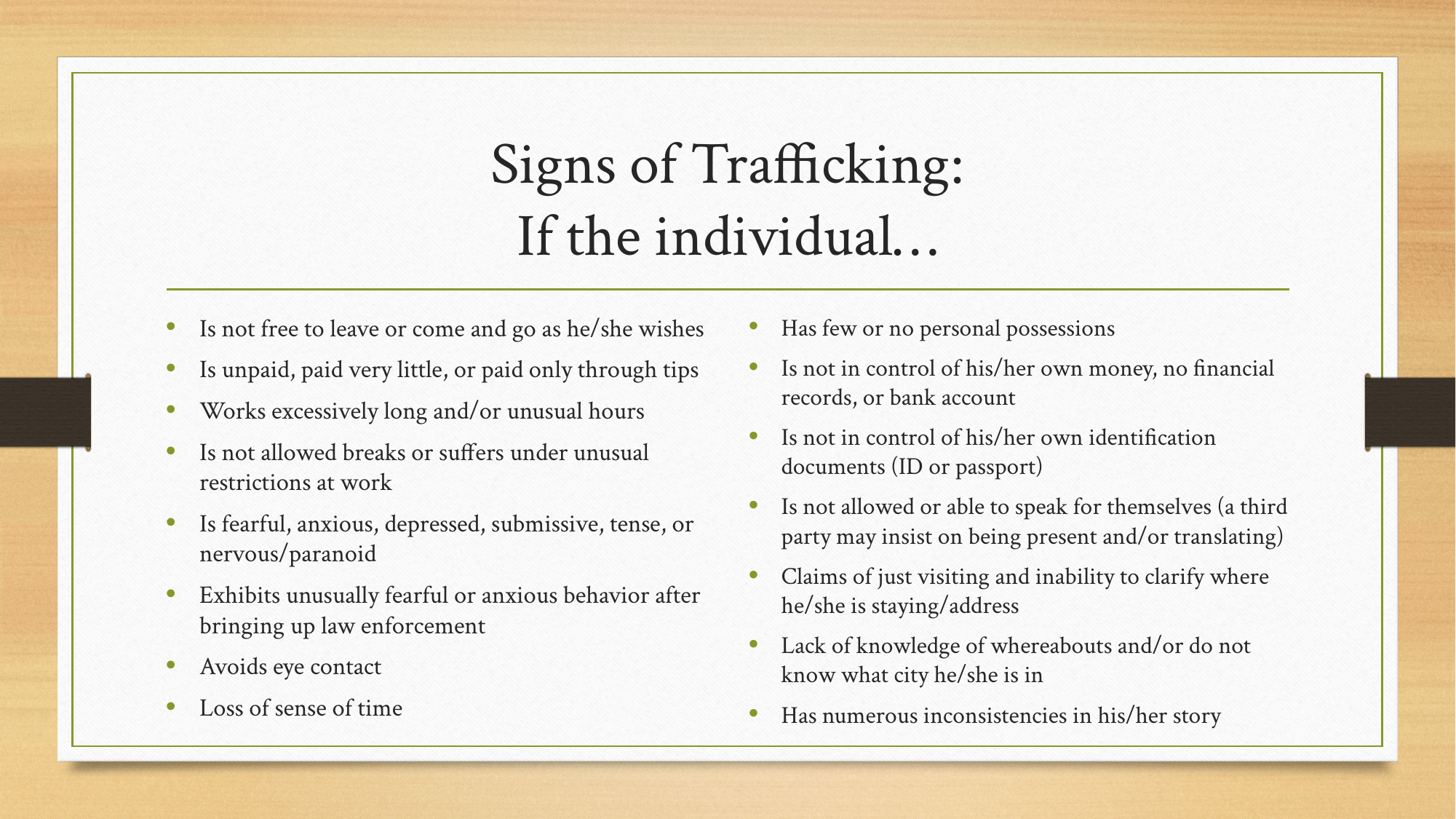

# Signs of Trafficking: If the individual…
Is not free to leave or come and go as he/she wishes
Is unpaid, paid very little, or paid only through tips
Works excessively long and/or unusual hours
Is not allowed breaks or suffers under unusual restrictions at work
Is fearful, anxious, depressed, submissive, tense, or nervous/paranoid
Exhibits unusually fearful or anxious behavior after bringing up law enforcement
Avoids eye contact
Loss of sense of time

Has few or no personal possessions
Is not in control of his/her own money, no financial records, or bank account
Is not in control of his/her own identification documents (ID or passport)
Is not allowed or able to speak for themselves (a third party may insist on being present and/or translating)
Claims of just visiting and inability to clarify where he/she is staying/address
Lack of knowledge of whereabouts and/or do not know what city he/she is in
Has numerous inconsistencies in his/her story